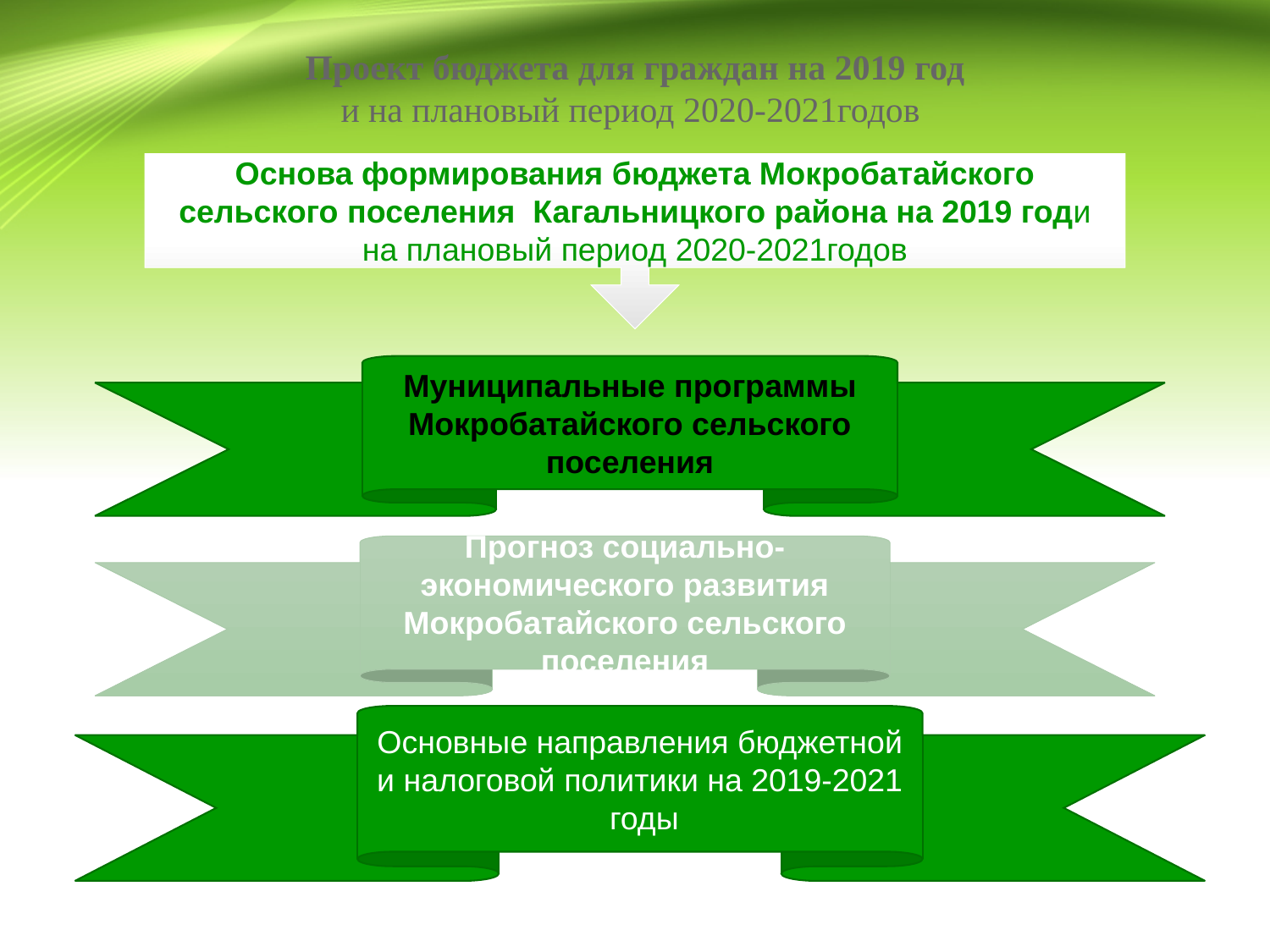

# Проект бюджета для граждан на 2019 год и на плановый период 2020-2021годов Бюджет для граждан на 2019 год и на плановый период 2020-2021годов
Основа формирования бюджета Мокробатайского сельского поселения  Кагальницкого района на 2019 годи на плановый период 2020-2021годов
Муниципальные программы Мокробатайского сельского поселения
Прогноз социально-экономического развития Мокробатайского сельского поселения
Основные направления бюджетной и налоговой политики на 2019-2021
 годы